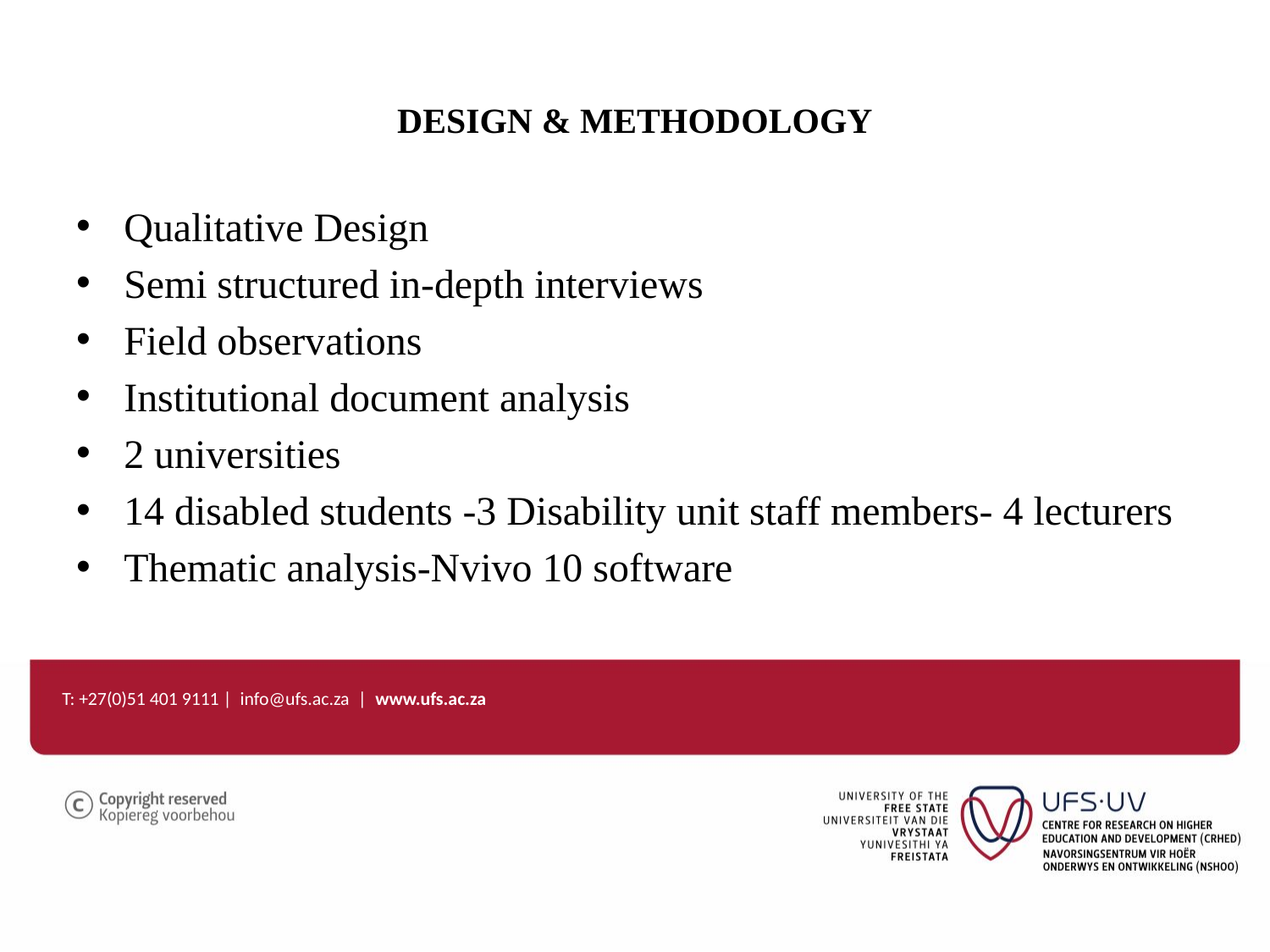

# Design & Methodology
Qualitative Design
Semi structured in-depth interviews
Field observations
Institutional document analysis
2 universities
14 disabled students -3 Disability unit staff members- 4 lecturers
Thematic analysis-Nvivo 10 software